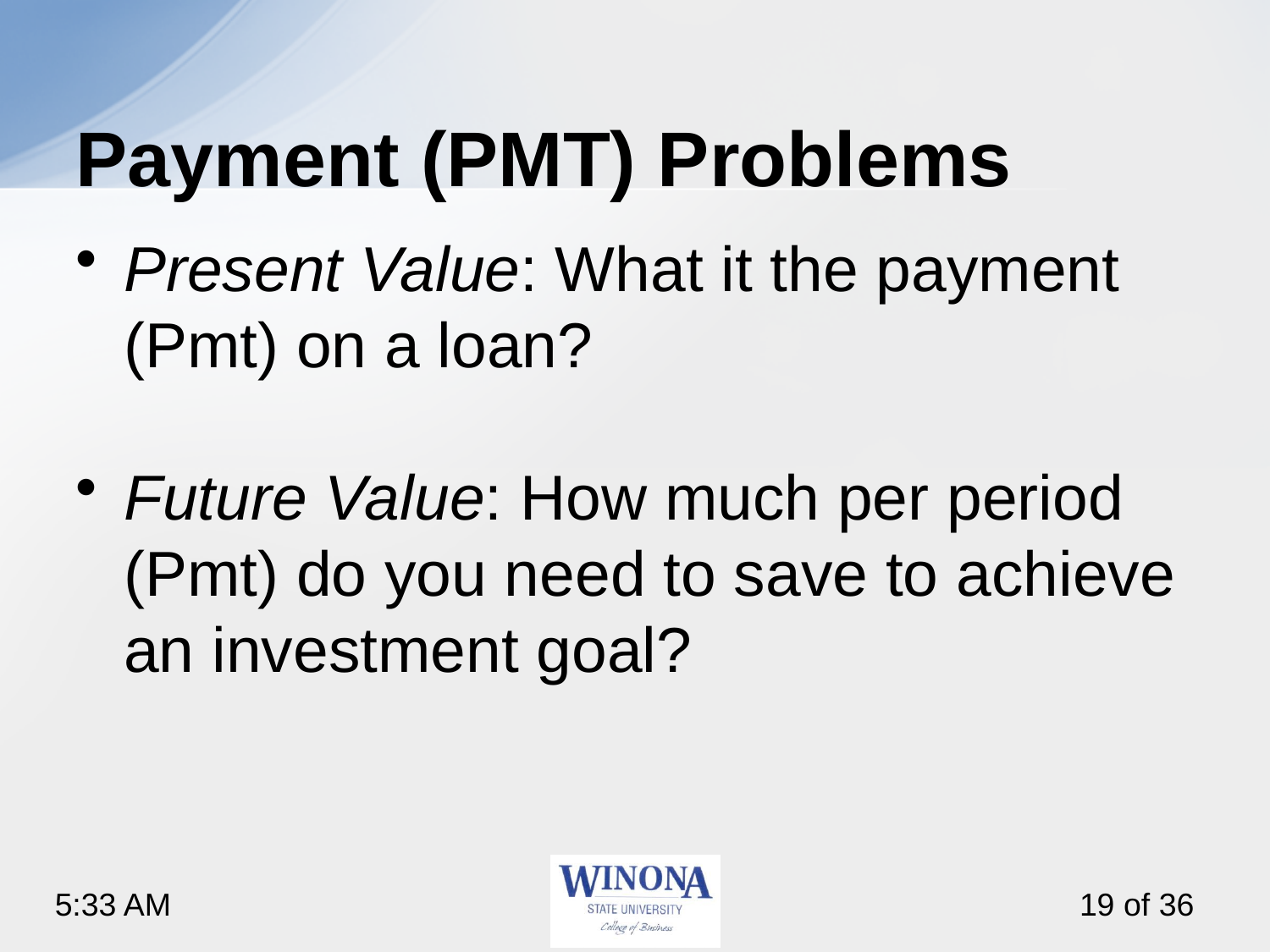

# Payment (PMT) Problems
Present Value: What it the payment (Pmt) on a loan?

Future Value: How much per period (Pmt) do you need to save to achieve an investment goal?